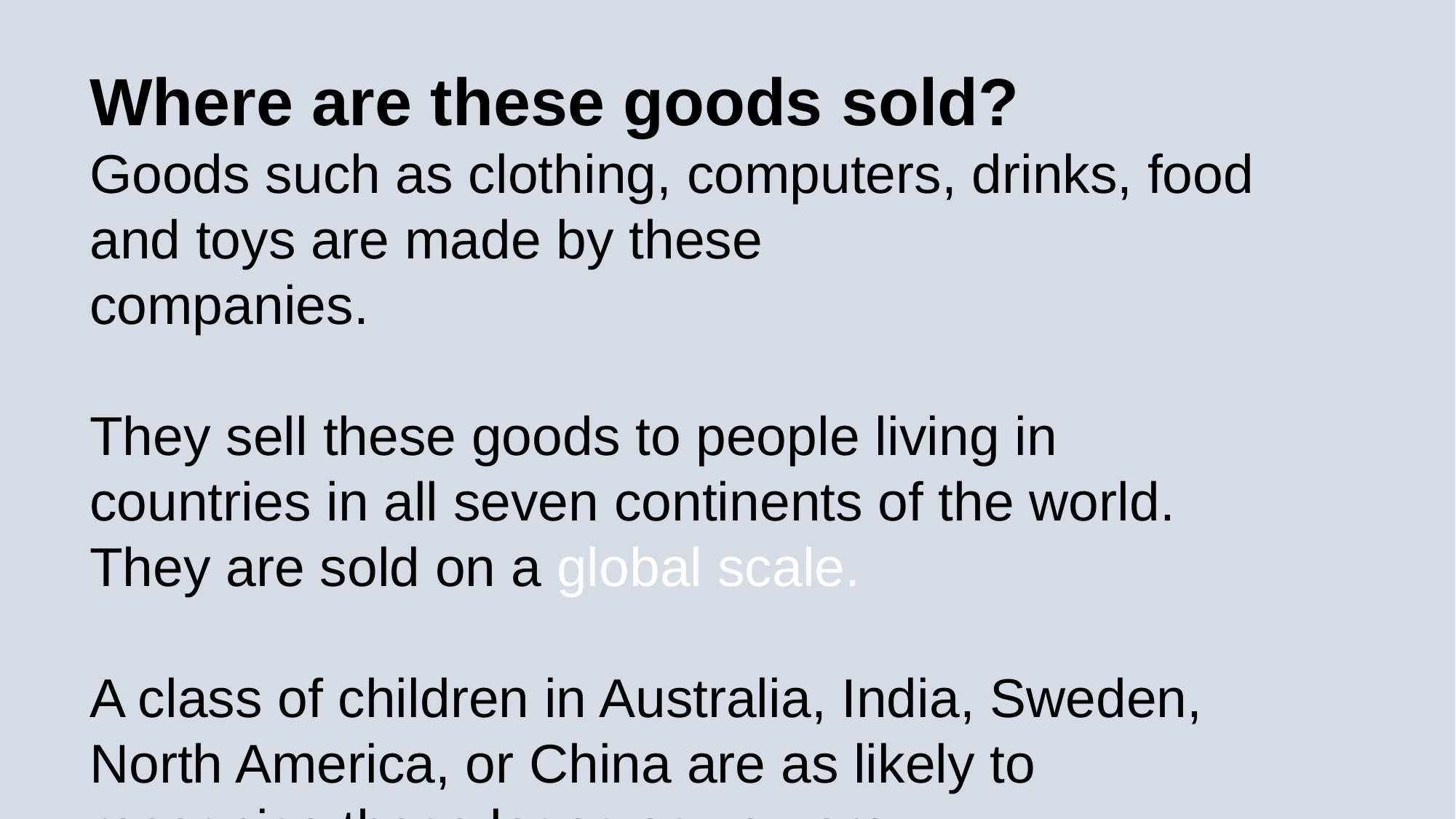

Where are these goods sold?
Goods such as clothing, computers, drinks, food and toys are made by these
companies.

They sell these goods to people living in countries in all seven continents of the world.
They are sold on a global scale.

A class of children in Australia, India, Sweden, North America, or China are as likely to recognise these logos as you are.